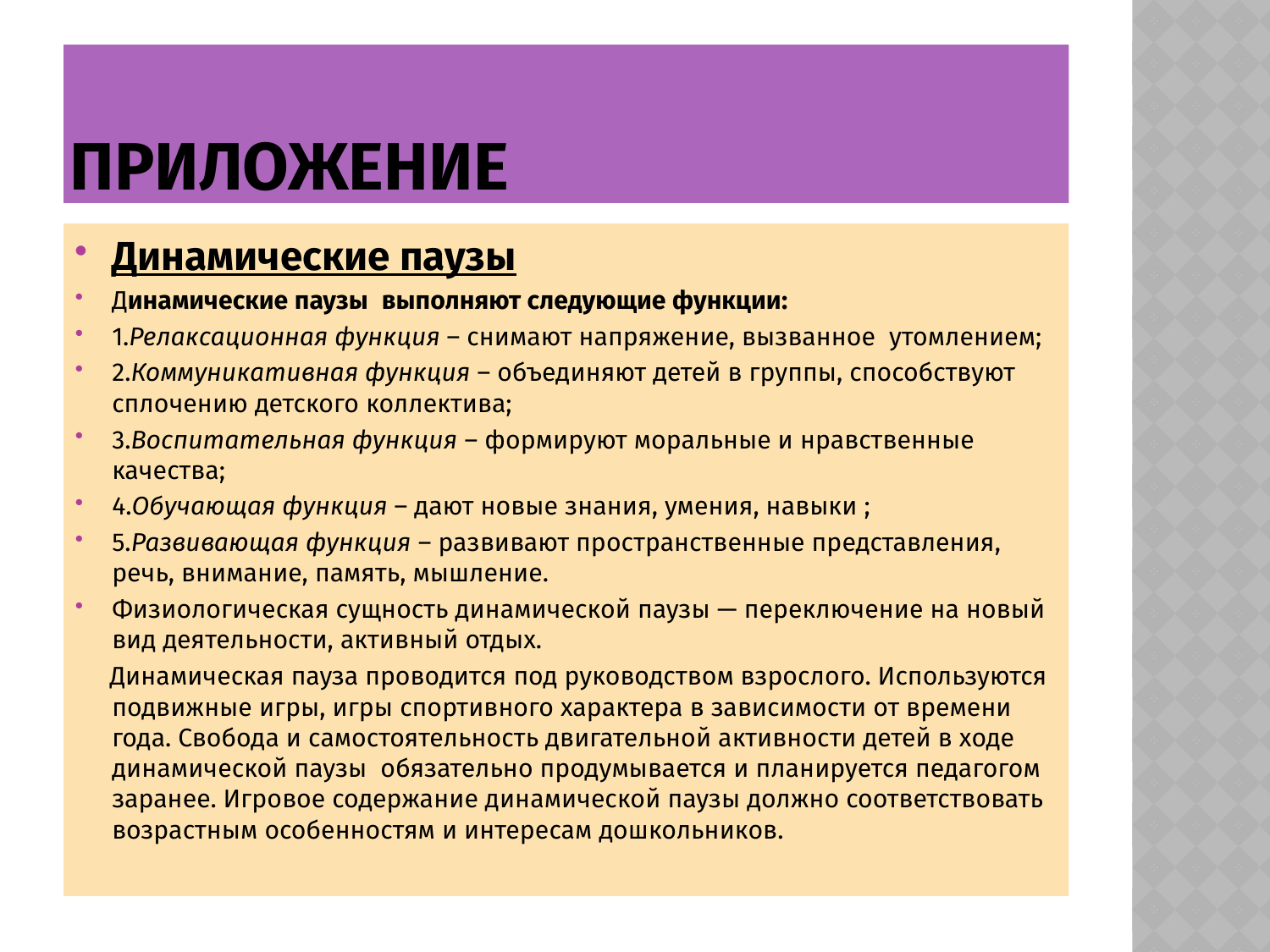

# Приложение
Динамические паузы
Динамические паузы  выполняют следующие функции:
1.Релаксационная функция – снимают напряжение, вызванное  утомлением;
2.Коммуникативная функция – объединяют детей в группы, способствуют сплочению детского коллектива;
3.Воспитательная функция – формируют моральные и нравственные качества;
4.Обучающая функция – дают новые знания, умения, навыки ;
5.Развивающая функция – развивают пространственные представления, речь, внимание, память, мышление.
Физиологическая сущность динамической паузы — переключение на новый вид деятельности, активный отдых.
     Динамическая пауза проводится под руководством взрослого. Используются подвижные игры, игры спортивного характера в зависимости от времени года. Свобода и самостоятельность двигательной активности детей в ходе динамической паузы  обязательно продумывается и планируется педагогом заранее. Игровое содержание динамической паузы должно соответствовать возрастным особенностям и интересам дошкольников.